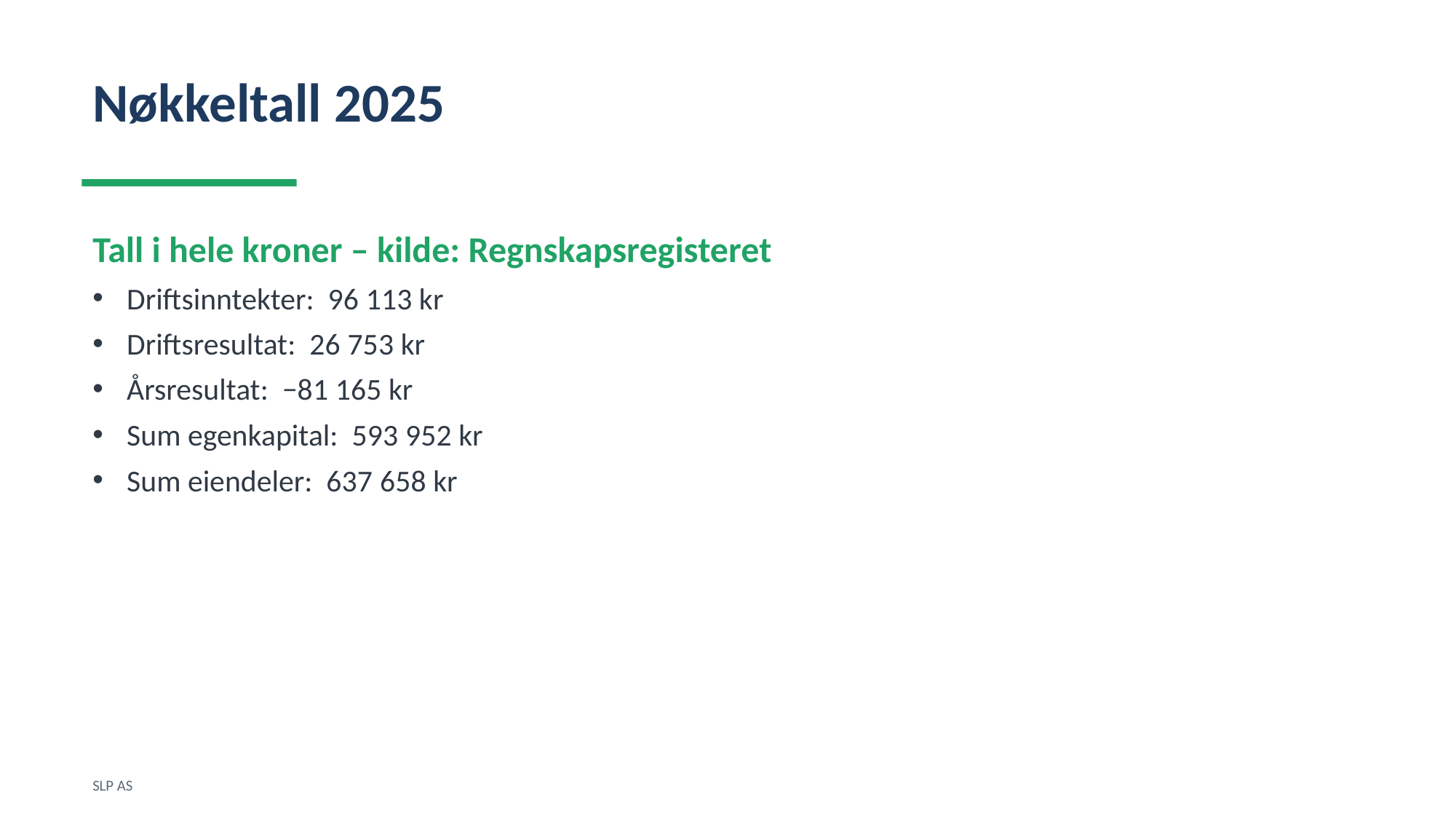

Nøkkeltall 2025

Tall i hele kroner – kilde: Regnskapsregisteret
Driftsinntekter:  96 113 kr
Driftsresultat:  26 753 kr
Årsresultat:  −81 165 kr
Sum egenkapital:  593 952 kr
Sum eiendeler:  637 658 kr
SLP AS